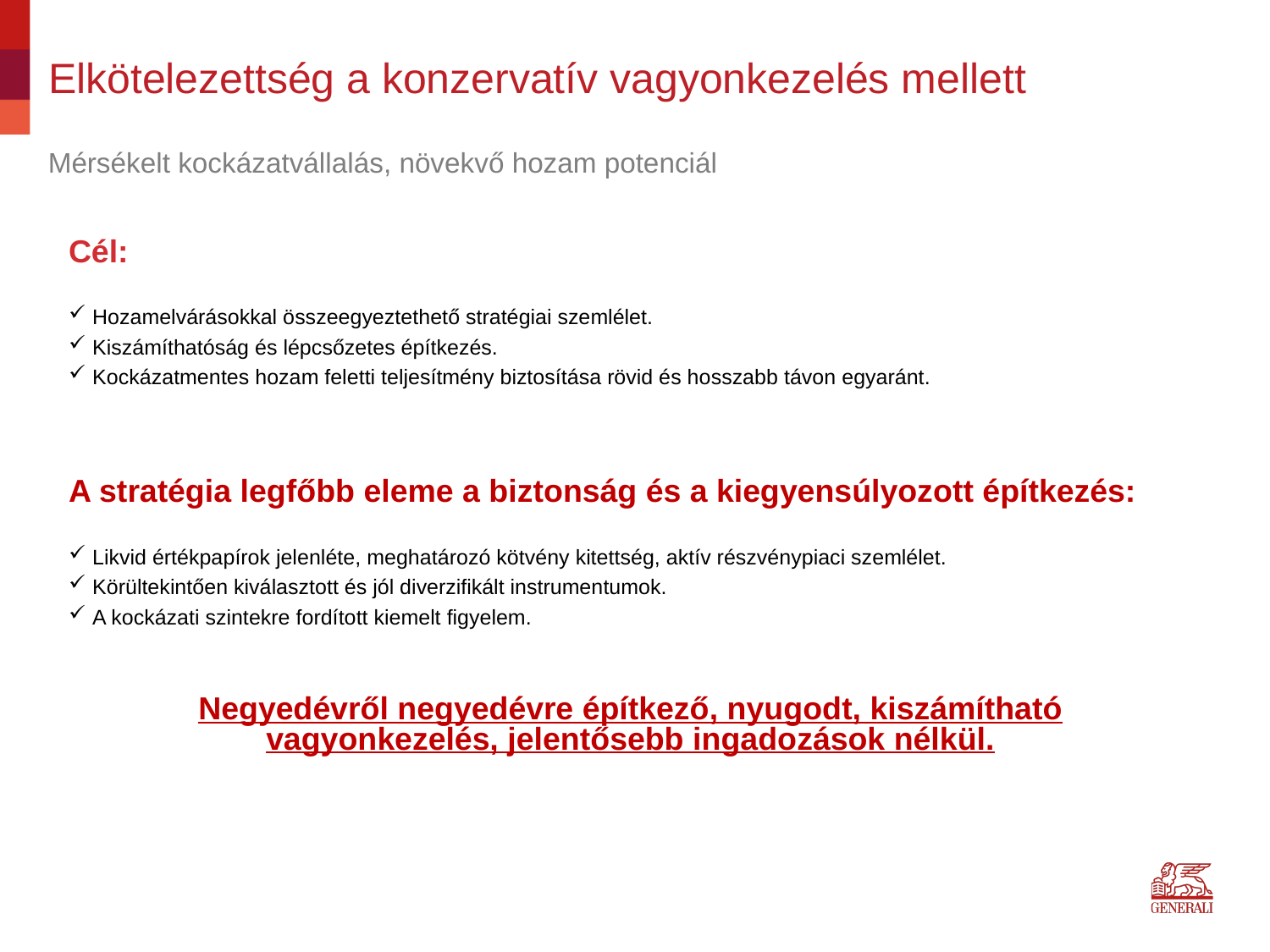

# Elkötelezettség a konzervatív vagyonkezelés mellett
Mérsékelt kockázatvállalás, növekvő hozam potenciál
Cél:

Hozamelvárásokkal összeegyeztethető stratégiai szemlélet.
Kiszámíthatóság és lépcsőzetes építkezés.
Kockázatmentes hozam feletti teljesítmény biztosítása rövid és hosszabb távon egyaránt.

A stratégia legfőbb eleme a biztonság és a kiegyensúlyozott építkezés:

Likvid értékpapírok jelenléte, meghatározó kötvény kitettség, aktív részvénypiaci szemlélet.
Körültekintően kiválasztott és jól diverzifikált instrumentumok.
A kockázati szintekre fordított kiemelt figyelem.

Negyedévről negyedévre építkező, nyugodt, kiszámítható vagyonkezelés, jelentősebb ingadozások nélkül.